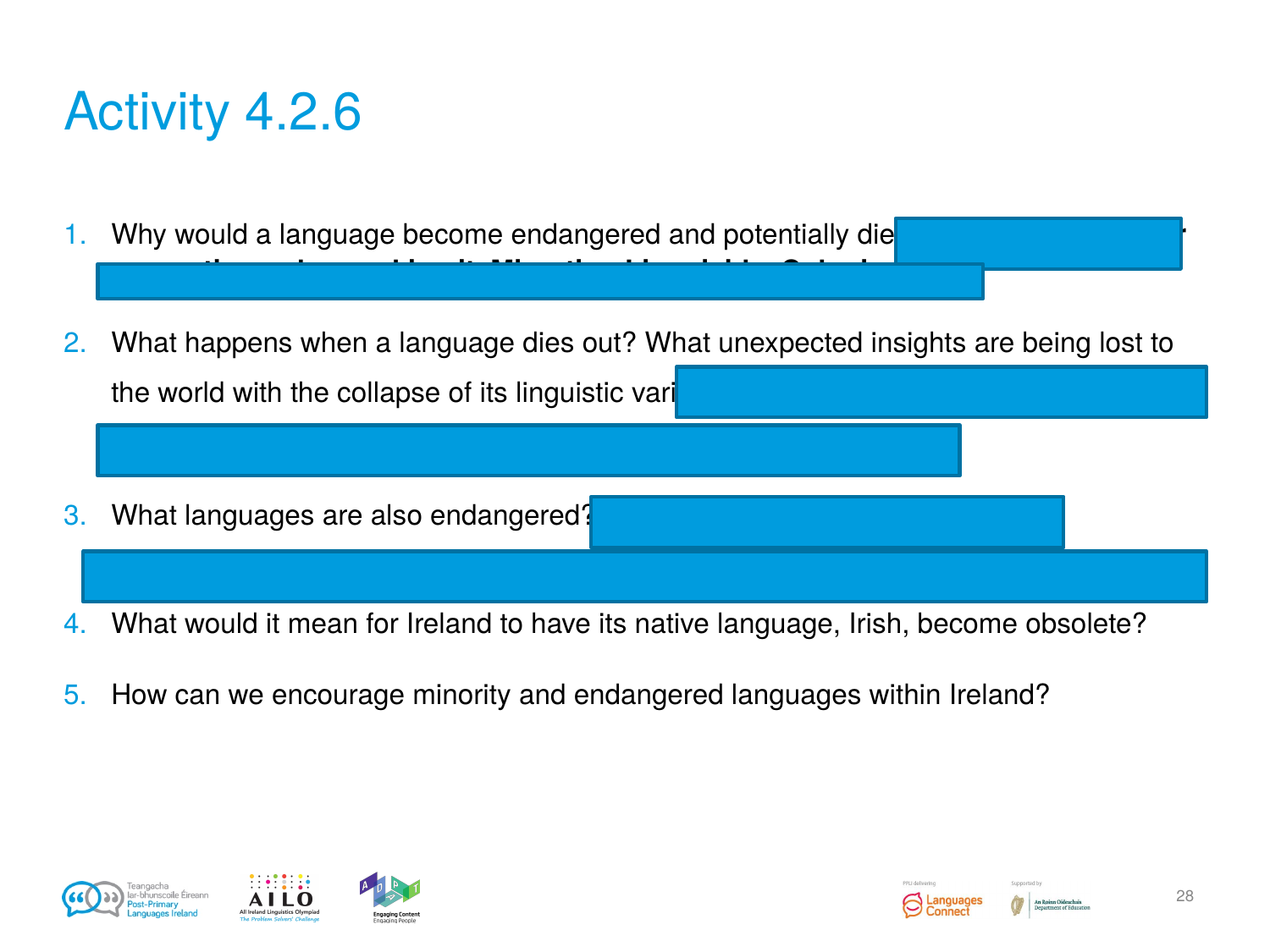

# Activity 4.2.6
Why would a language become endangered and potentially die? Globalisation, Older generation only speaking it, Migration Linguicide, Colonisation
What happens when a language dies out? What unexpected insights are being lost to the world with the collapse of its linguistic variety? Cultural and Social Identity may suffer. Language connects us to our ancestors and heritage.
What languages are also endangered? Hawaiian, Maori, Yiddish, Cornish, Greenlandic. Half of the world’s 7000 could disappear by the end of this century.
What would it mean for Ireland to have its native language, Irish, become obsolete?
How can we encourage minority and endangered languages within Ireland?

28